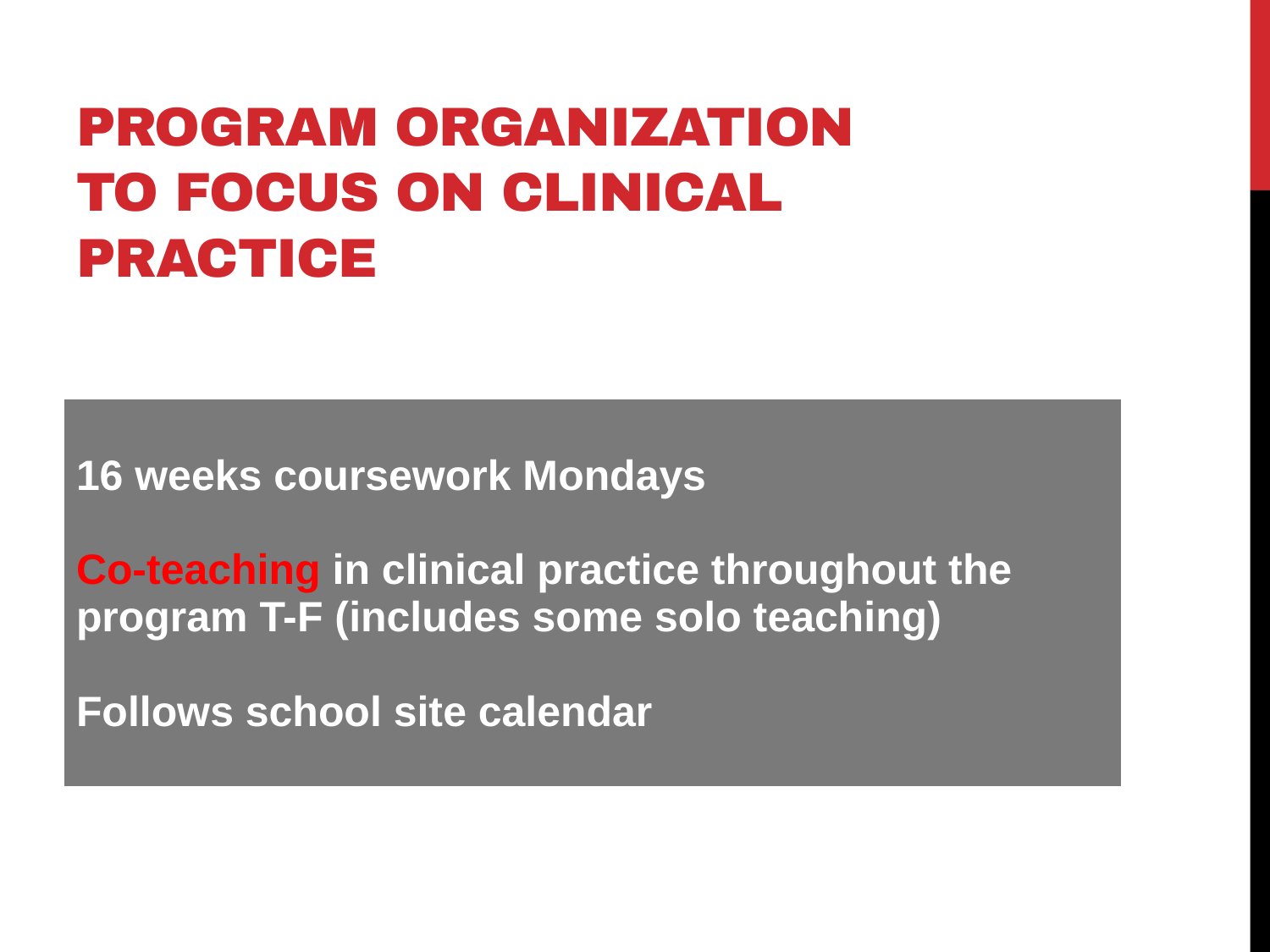

# Program Organization to Focus on Clinical Practice
| 16 weeks coursework Mondays Co-teaching in clinical practice throughout the program T-F (includes some solo teaching) Follows school site calendar |
| --- |